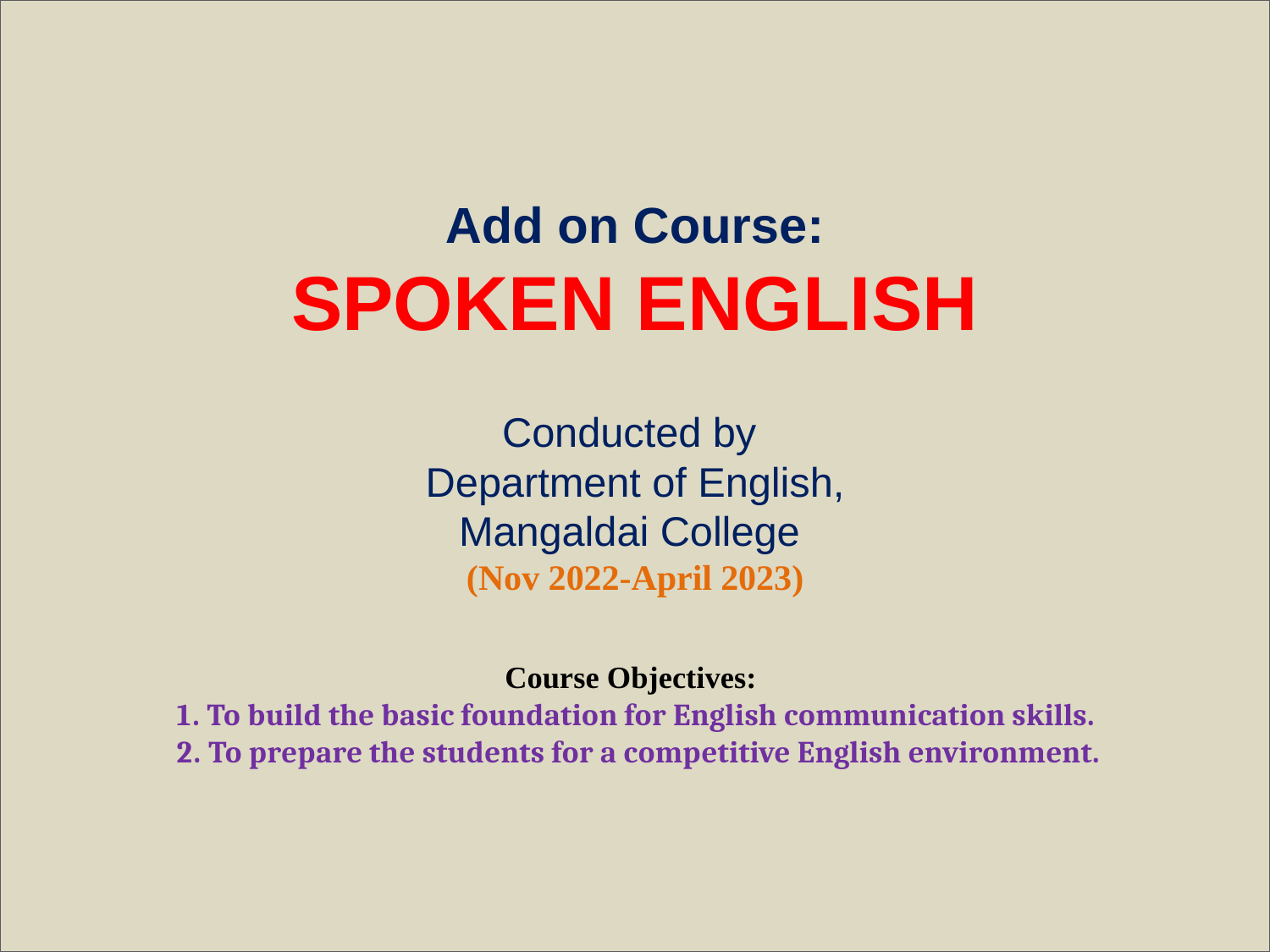

# Add on Course: SPOKEN ENGLISH Conducted by Department of English, Mangaldai College (Nov 2022-April 2023) Course Objectives: 1. To build the basic foundation for English communication skills. 2. To prepare the students for a competitive English environment.